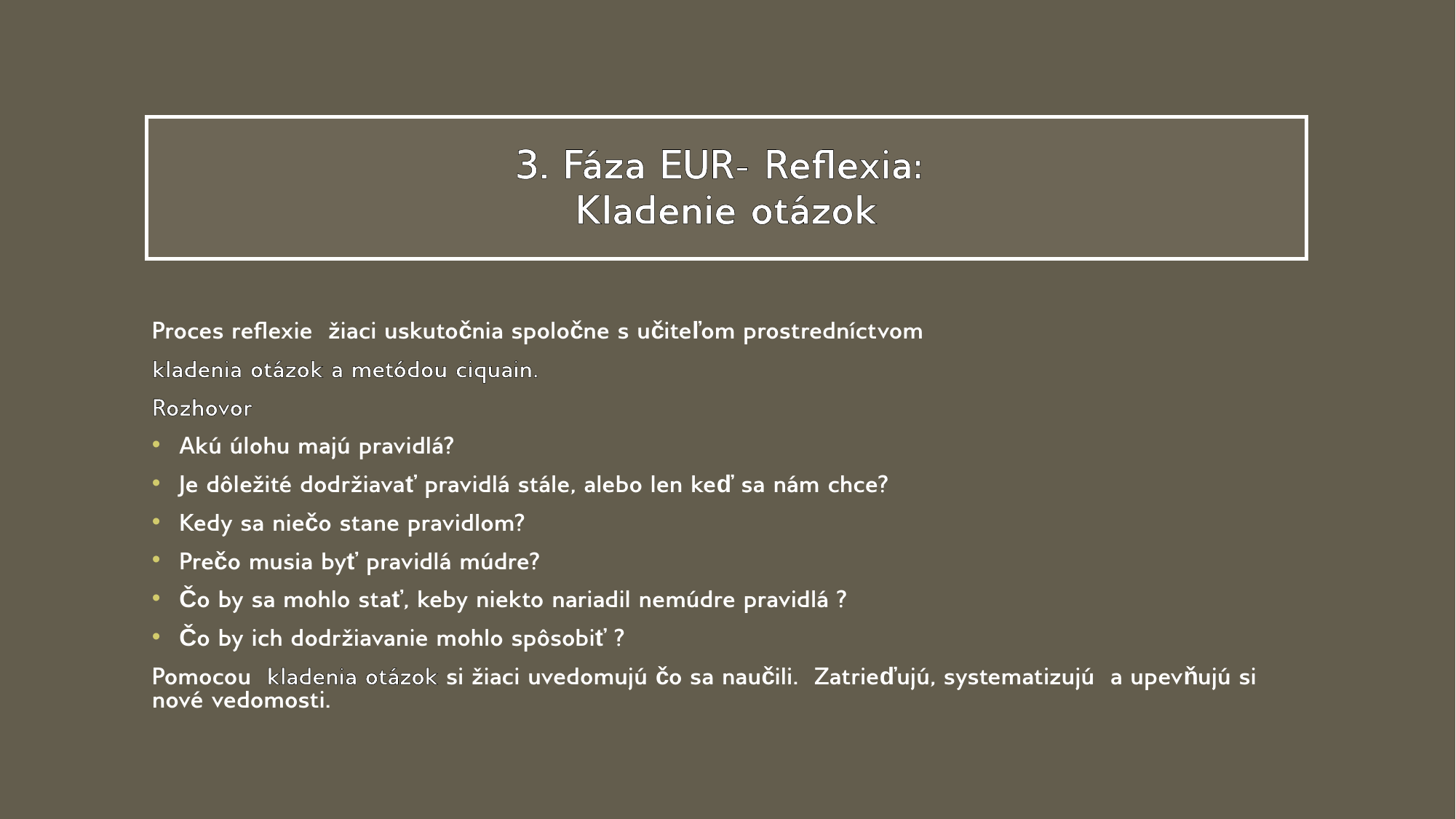

# 3. Fáza EUR- Reflexia: Kladenie otázok
Proces reflexie  žiaci uskutočnia spoločne s učiteľom prostredníctvom
kladenia otázok a metódou ciquain.
Rozhovor
Akú úlohu majú pravidlá?
Je dôležité dodržiavať pravidlá stále, alebo len keď sa nám chce?
Kedy sa niečo stane pravidlom?
Prečo musia byť pravidlá múdre?
Čo by sa mohlo stať, keby niekto nariadil nemúdre pravidlá ?
Čo by ich dodržiavanie mohlo spôsobiť ?
Pomocou  kladenia otázok si žiaci uvedomujú čo sa naučili.  Zatrieďujú, systematizujú  a upevňujú si nové vedomosti.